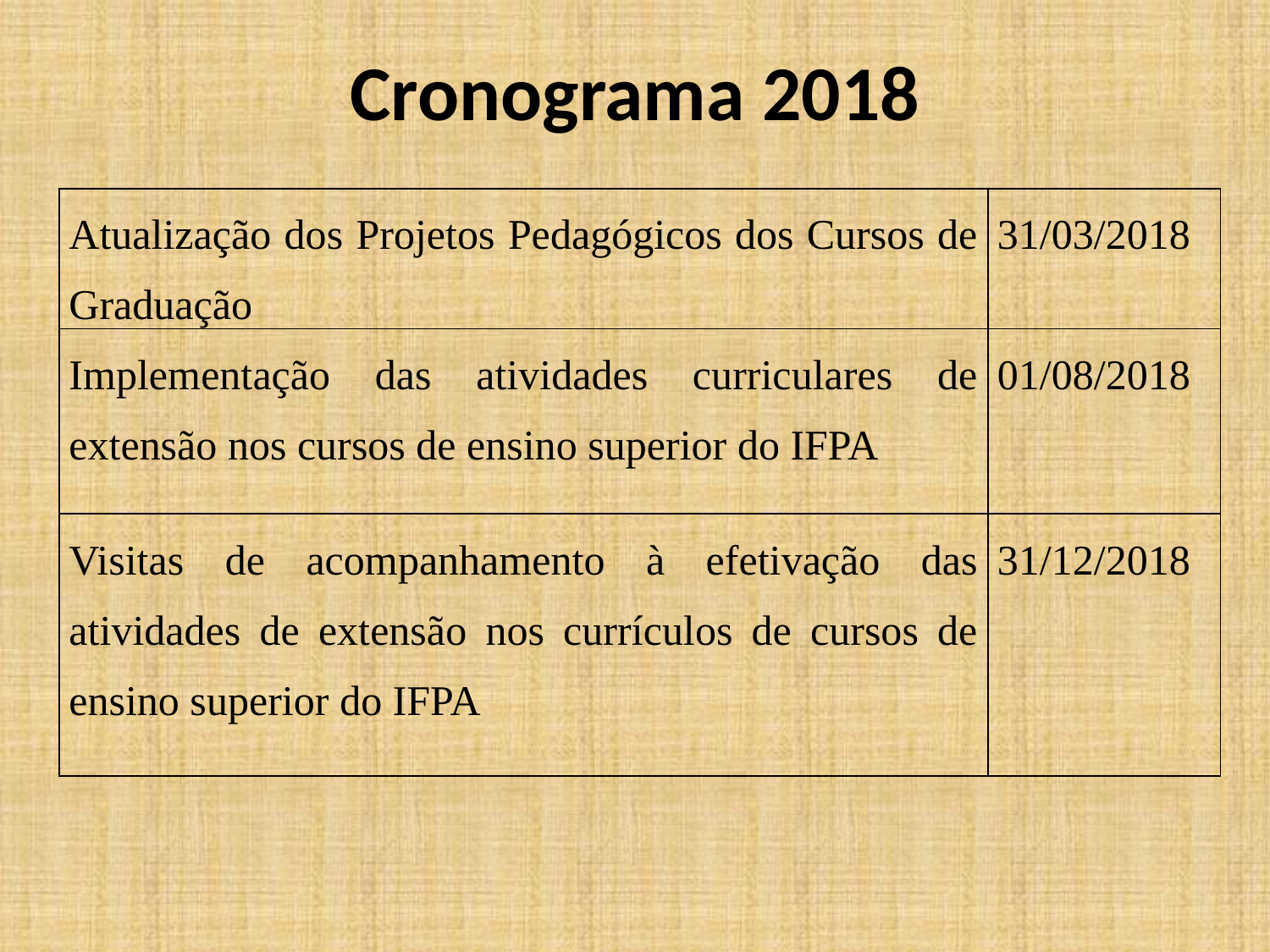

# Cronograma 2018
| Atualização dos Projetos Pedagógicos dos Cursos de Graduação | 31/03/2018 |
| --- | --- |
| Implementação das atividades curriculares de extensão nos cursos de ensino superior do IFPA | 01/08/2018 |
| Visitas de acompanhamento à efetivação das atividades de extensão nos currículos de cursos de ensino superior do IFPA | 31/12/2018 |